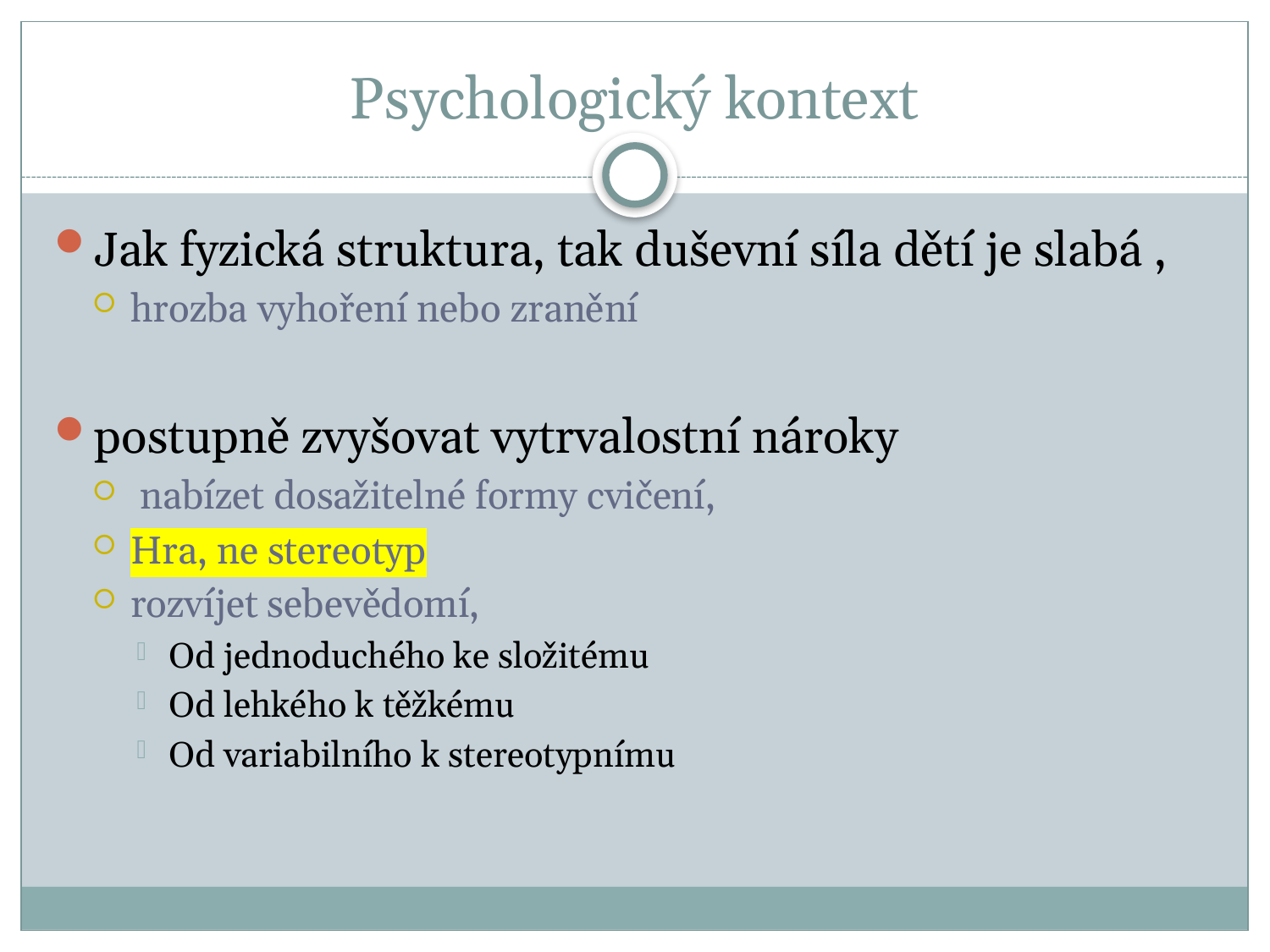

# Psychologický kontext
Jak fyzická struktura, tak duševní síla dětí je slabá ,
hrozba vyhoření nebo zranění

postupně zvyšovat vytrvalostní nároky
 nabízet dosažitelné formy cvičení,
Hra, ne stereotyp
rozvíjet sebevědomí,
Od jednoduchého ke složitému
Od lehkého k těžkému
Od variabilního k stereotypnímu